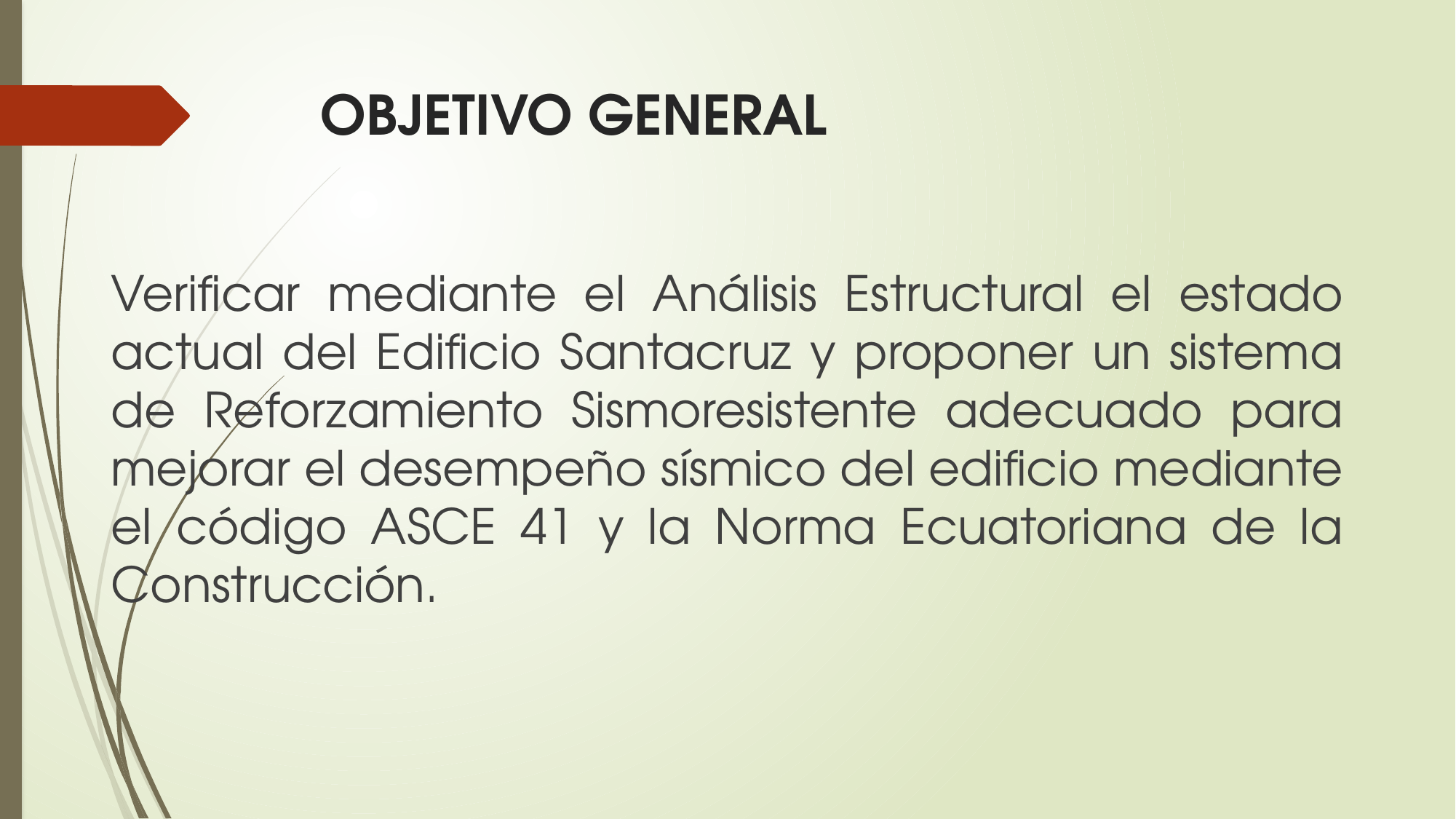

# OBJETIVO GENERAL
Verificar mediante el Análisis Estructural el estado actual del Edificio Santacruz y proponer un sistema de Reforzamiento Sismoresistente adecuado para mejorar el desempeño sísmico del edificio mediante el código ASCE 41 y la Norma Ecuatoriana de la Construcción.